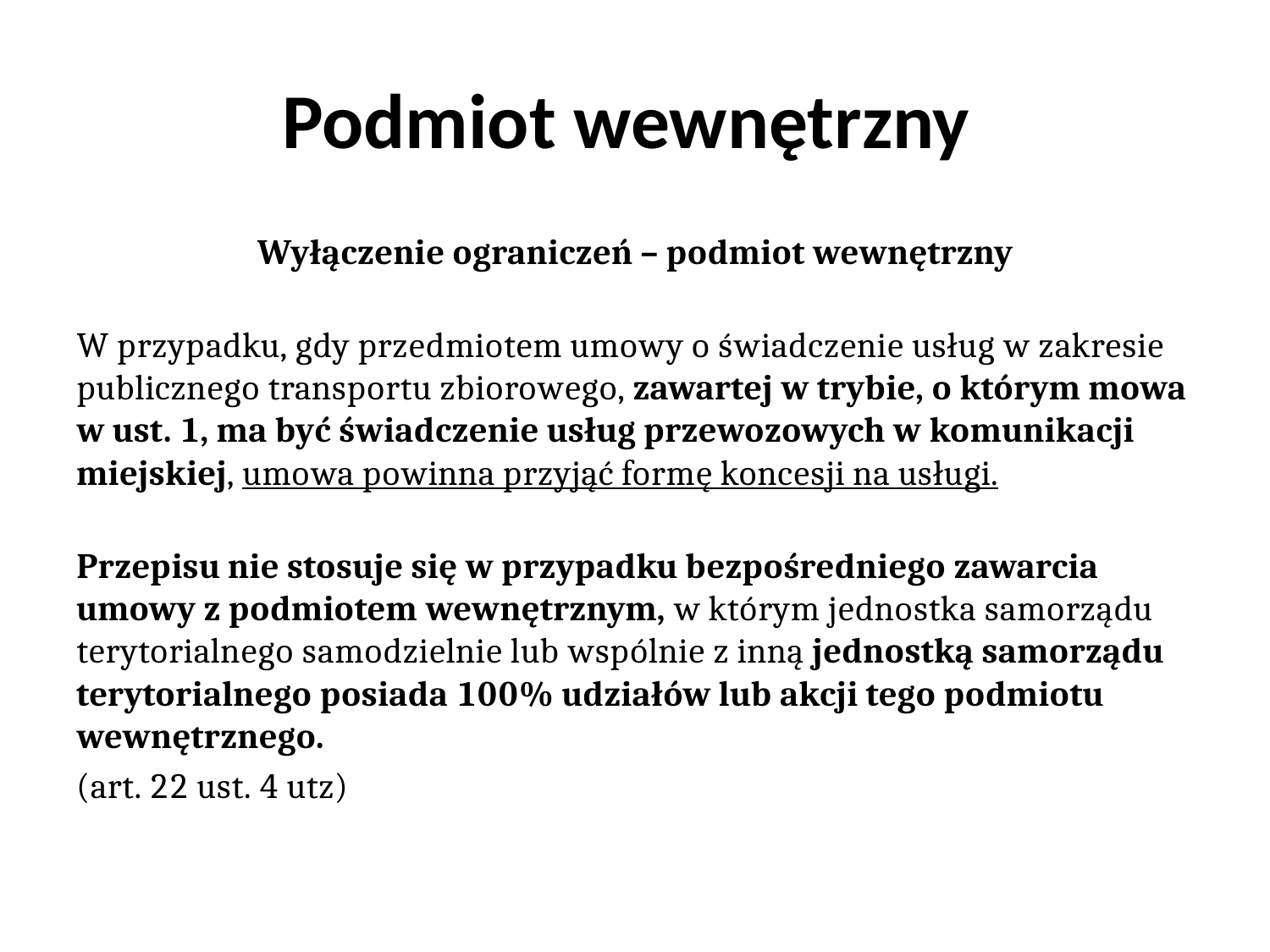

# Podmiot wewnętrzny
Wyłączenie ograniczeń – podmiot wewnętrzny

W przypadku, gdy przedmiotem umowy o świadczenie usług w zakresie publicznego transportu zbiorowego, zawartej w trybie, o którym mowa w ust. 1, ma być świadczenie usług przewozowych w komunikacji miejskiej, umowa powinna przyjąć formę koncesji na usługi.

Przepisu nie stosuje się w przypadku bezpośredniego zawarcia umowy z podmiotem wewnętrznym, w którym jednostka samorządu terytorialnego samodzielnie lub wspólnie z inną jednostką samorządu terytorialnego posiada 100% udziałów lub akcji tego podmiotu wewnętrznego.
(art. 22 ust. 4 utz)